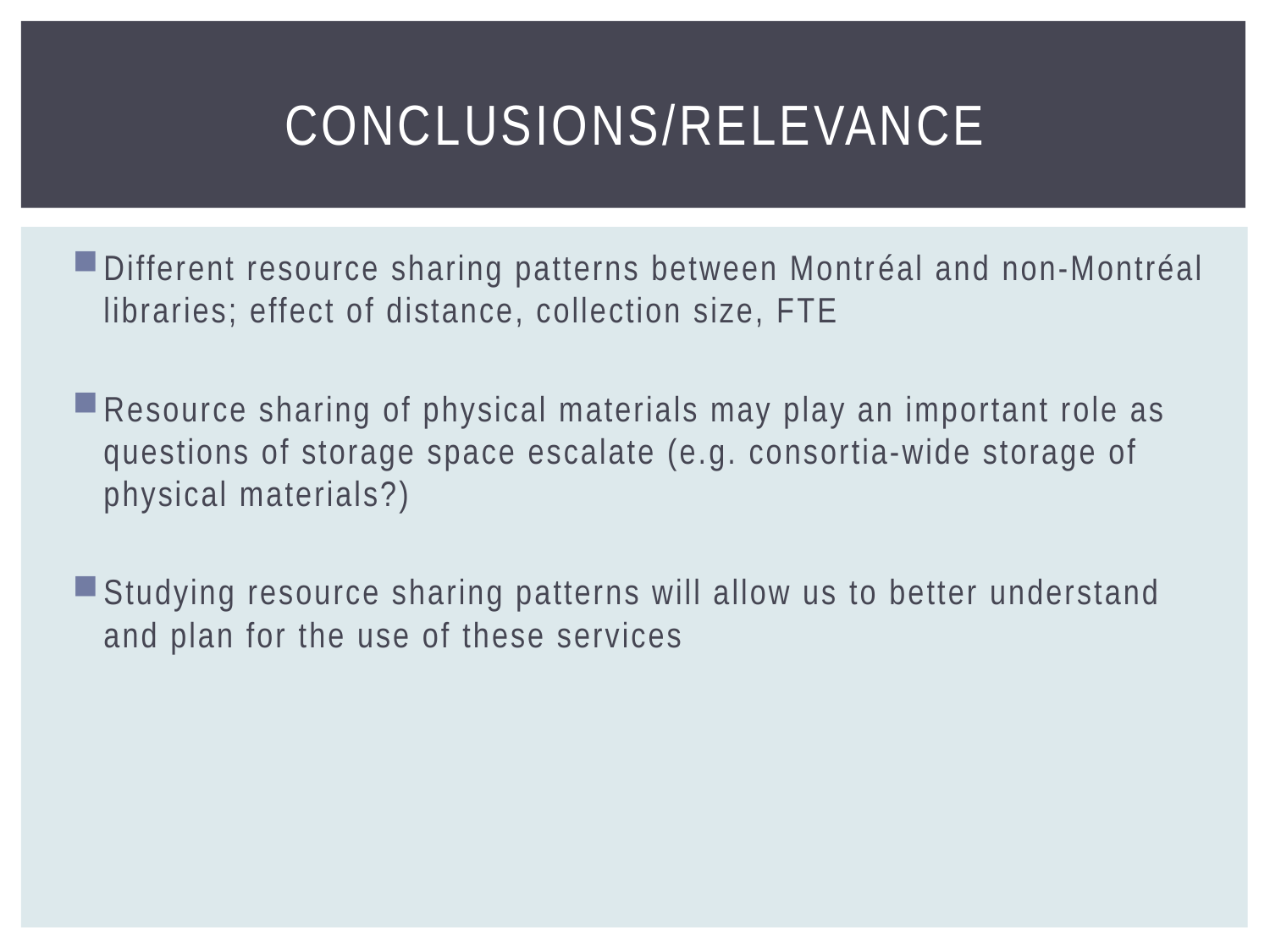

# Conclusions/relevance
Different resource sharing patterns between Montréal and non-Montréal libraries; effect of distance, collection size, FTE

Resource sharing of physical materials may play an important role as questions of storage space escalate (e.g. consortia-wide storage of physical materials?)

Studying resource sharing patterns will allow us to better understand and plan for the use of these services